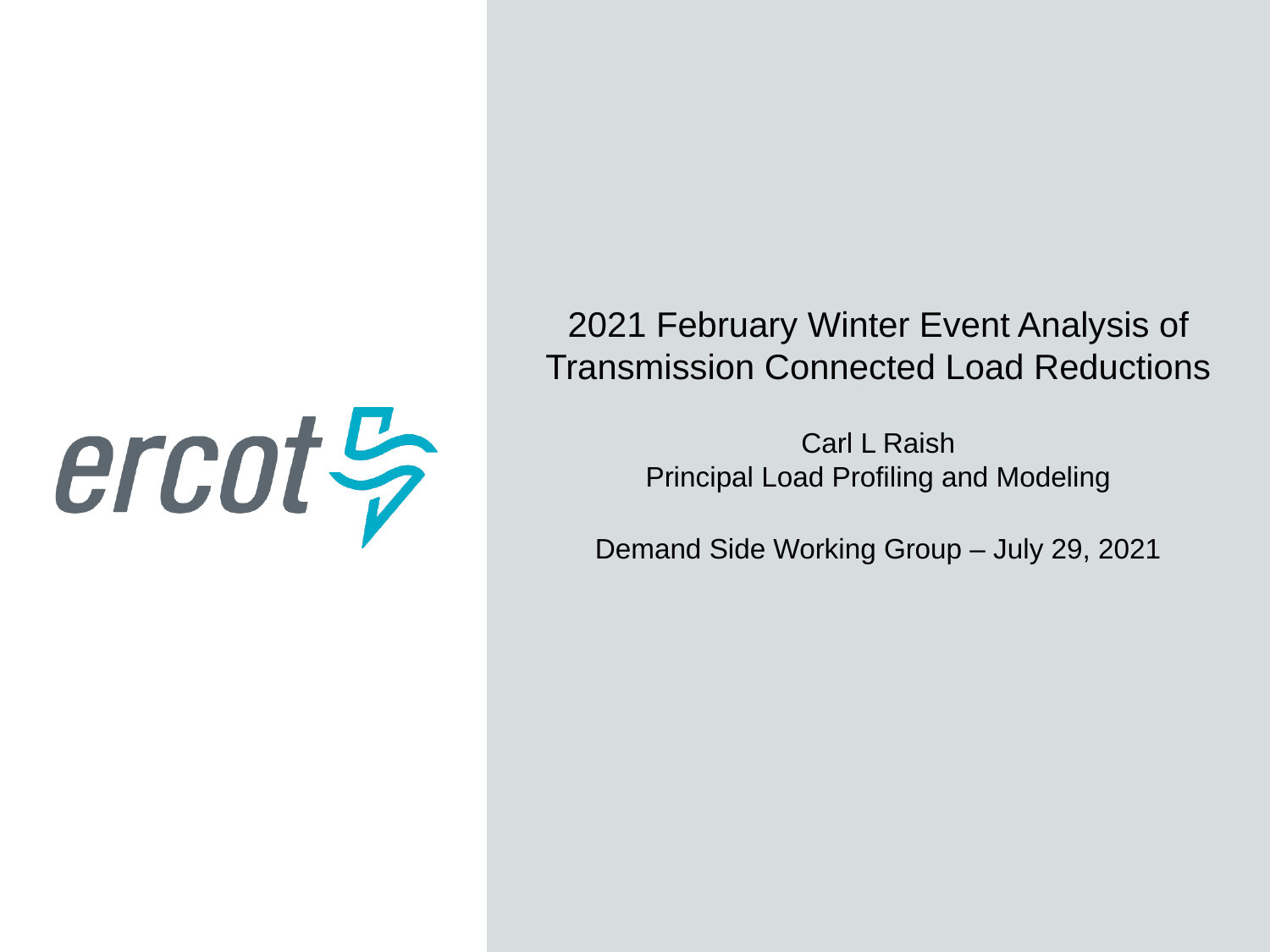

2021 February Winter Event Analysis of Transmission Connected Load Reductions

Carl L Raish
Principal Load Profiling and Modeling

Demand Side Working Group – July 29, 2021